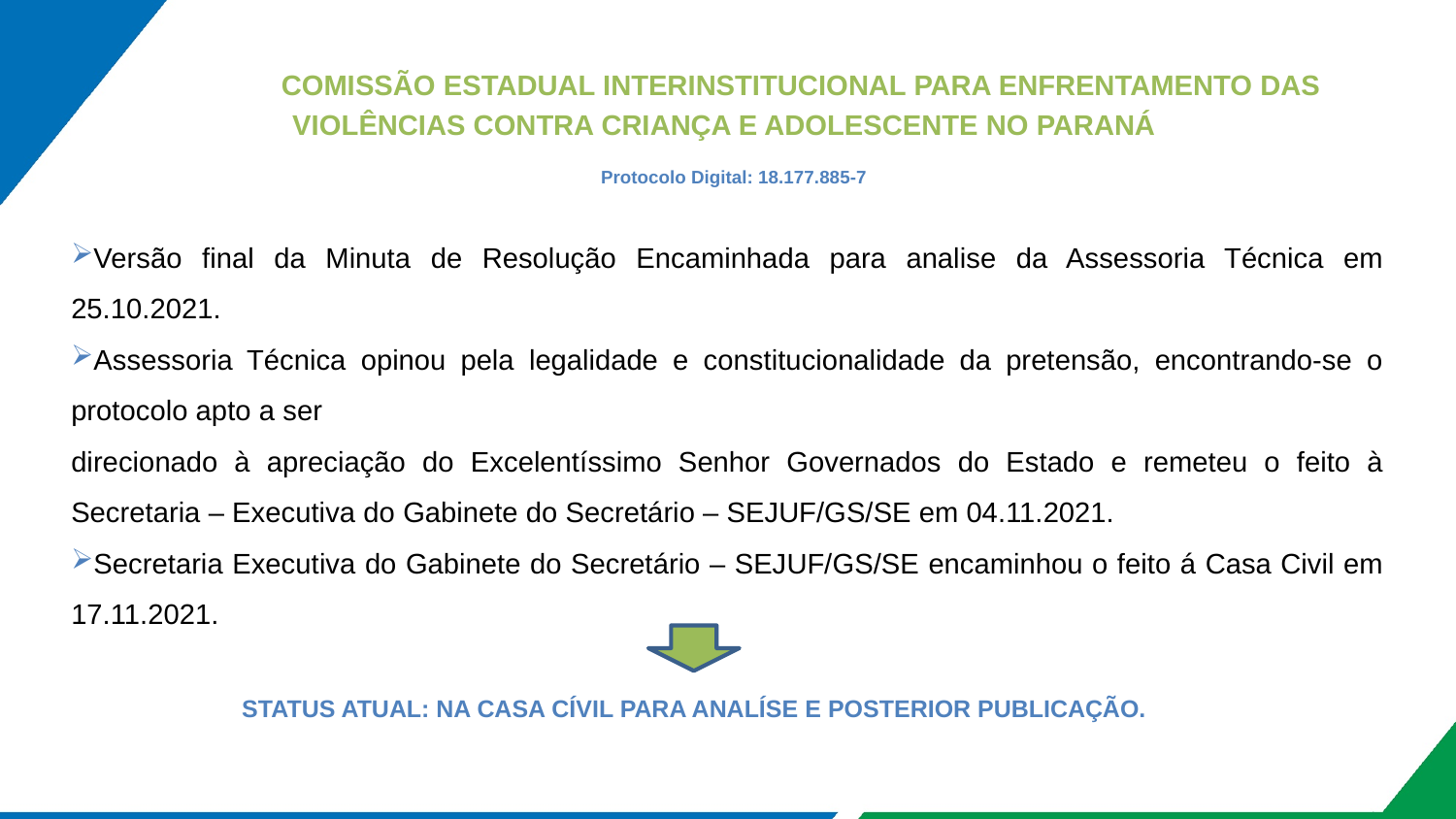

# COMISSÃO ESTADUAL INTERINSTITUCIONAL PARA ENFRENTAMENTO DAS VIOLÊNCIAS CONTRA CRIANÇA E ADOLESCENTE NO PARANÁ
Protocolo Digital: 18.177.885-7
Versão final da Minuta de Resolução Encaminhada para analise da Assessoria Técnica em 25.10.2021.
Assessoria Técnica opinou pela legalidade e constitucionalidade da pretensão, encontrando-se o protocolo apto a ser
direcionado à apreciação do Excelentíssimo Senhor Governados do Estado e remeteu o feito à Secretaria – Executiva do Gabinete do Secretário – SEJUF/GS/SE em 04.11.2021.
Secretaria Executiva do Gabinete do Secretário – SEJUF/GS/SE encaminhou o feito á Casa Civil em 17.11.2021.

STATUS ATUAL: NA CASA CÍVIL PARA ANALÍSE E POSTERIOR PUBLICAÇÃO.